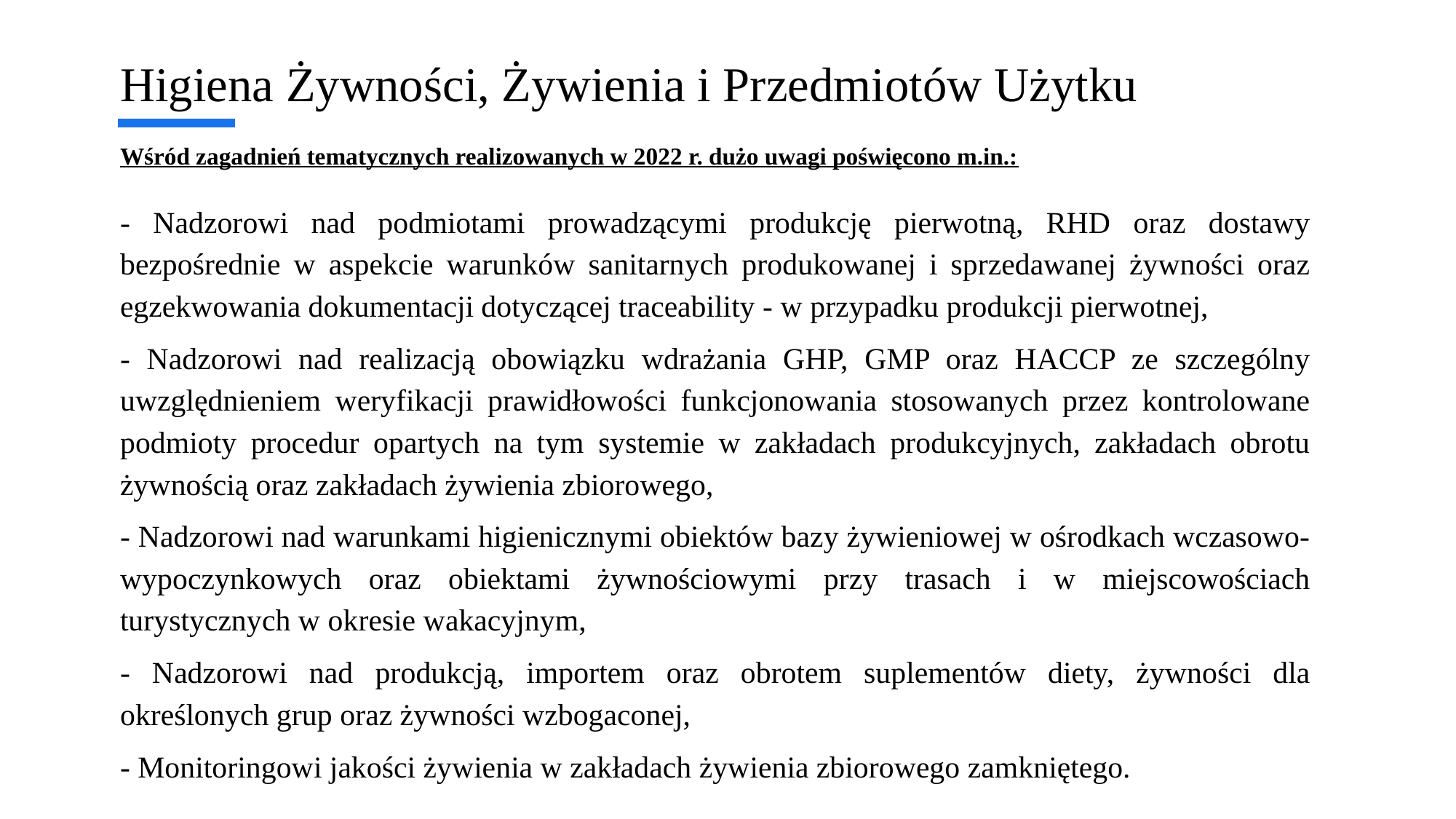

Higiena Żywności, Żywienia i Przedmiotów Użytku
# Wśród zagadnień tematycznych realizowanych w 2022 r. dużo uwagi poświęcono m.in.:
- Nadzorowi nad podmiotami prowadzącymi produkcję pierwotną, RHD oraz dostawy bezpośrednie w aspekcie warunków sanitarnych produkowanej i sprzedawanej żywności oraz egzekwowania dokumentacji dotyczącej traceability - w przypadku produkcji pierwotnej,
- Nadzorowi nad realizacją obowiązku wdrażania GHP, GMP oraz HACCP ze szczególny uwzględnieniem weryfikacji prawidłowości funkcjonowania stosowanych przez kontrolowane podmioty procedur opartych na tym systemie w zakładach produkcyjnych, zakładach obrotu żywnością oraz zakładach żywienia zbiorowego,
- Nadzorowi nad warunkami higienicznymi obiektów bazy żywieniowej w ośrodkach wczasowo-wypoczynkowych oraz obiektami żywnościowymi przy trasach i w miejscowościach turystycznych w okresie wakacyjnym,
- Nadzorowi nad produkcją, importem oraz obrotem suplementów diety, żywności dla określonych grup oraz żywności wzbogaconej,
- Monitoringowi jakości żywienia w zakładach żywienia zbiorowego zamkniętego.